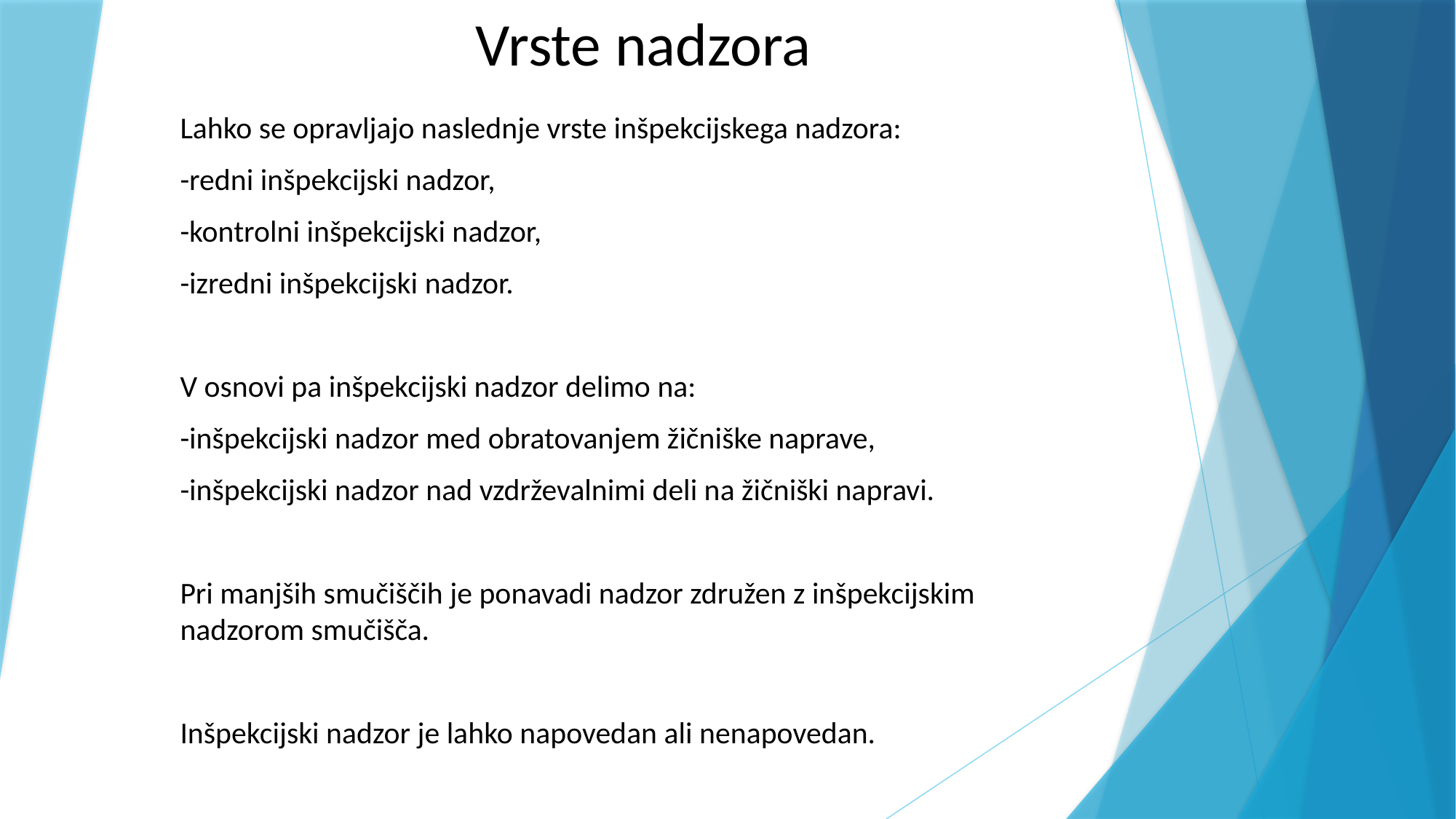

# Vrste nadzora
Lahko se opravljajo naslednje vrste inšpekcijskega nadzora:
-redni inšpekcijski nadzor,
-kontrolni inšpekcijski nadzor,
-izredni inšpekcijski nadzor.

V osnovi pa inšpekcijski nadzor delimo na:
-inšpekcijski nadzor med obratovanjem žičniške naprave,
-inšpekcijski nadzor nad vzdrževalnimi deli na žičniški napravi.

Pri manjših smučiščih je ponavadi nadzor združen z inšpekcijskim nadzorom smučišča.

Inšpekcijski nadzor je lahko napovedan ali nenapovedan.